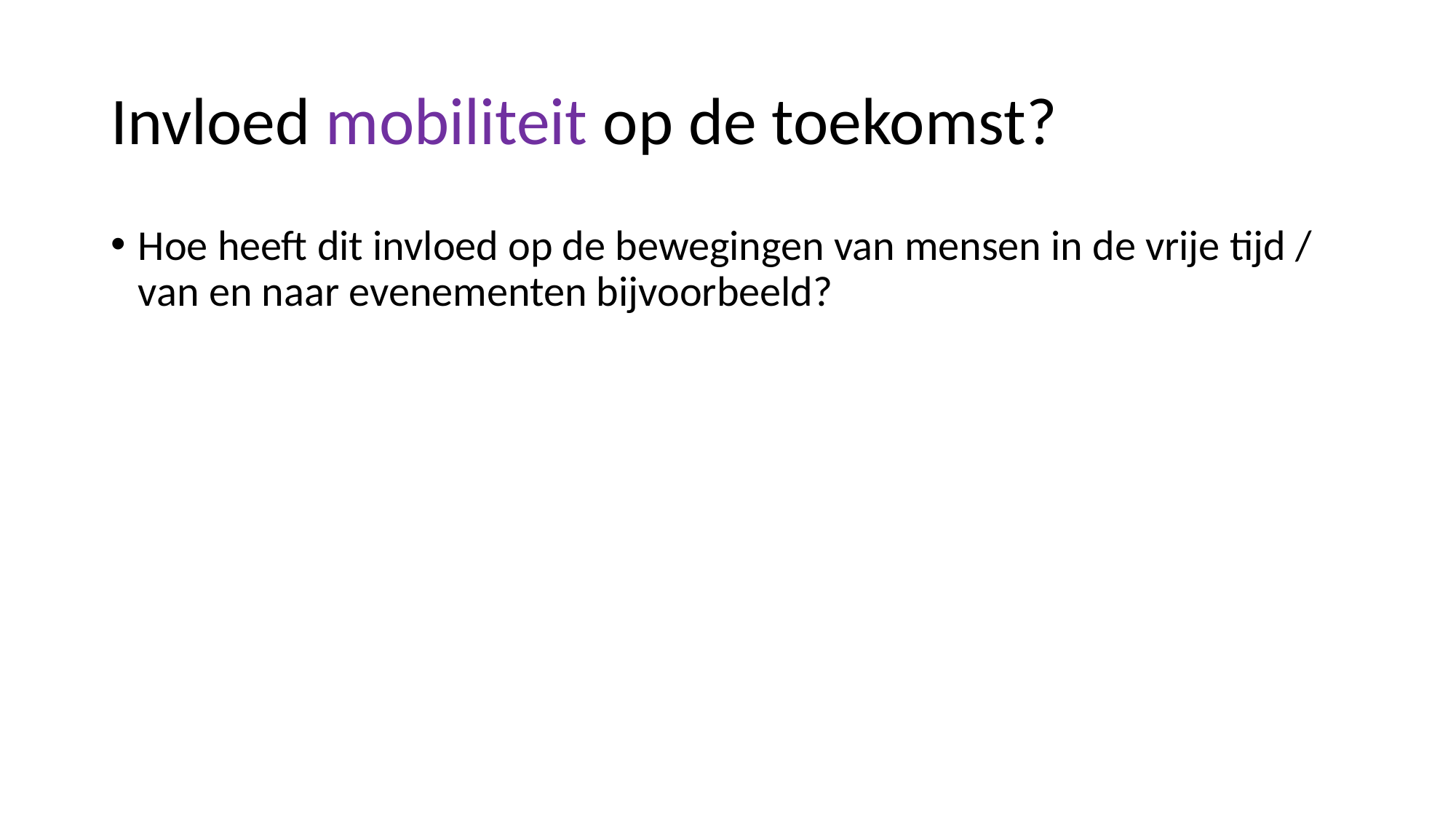

# Invloed mobiliteit op de toekomst?
Hoe heeft dit invloed op de bewegingen van mensen in de vrije tijd / van en naar evenementen bijvoorbeeld?